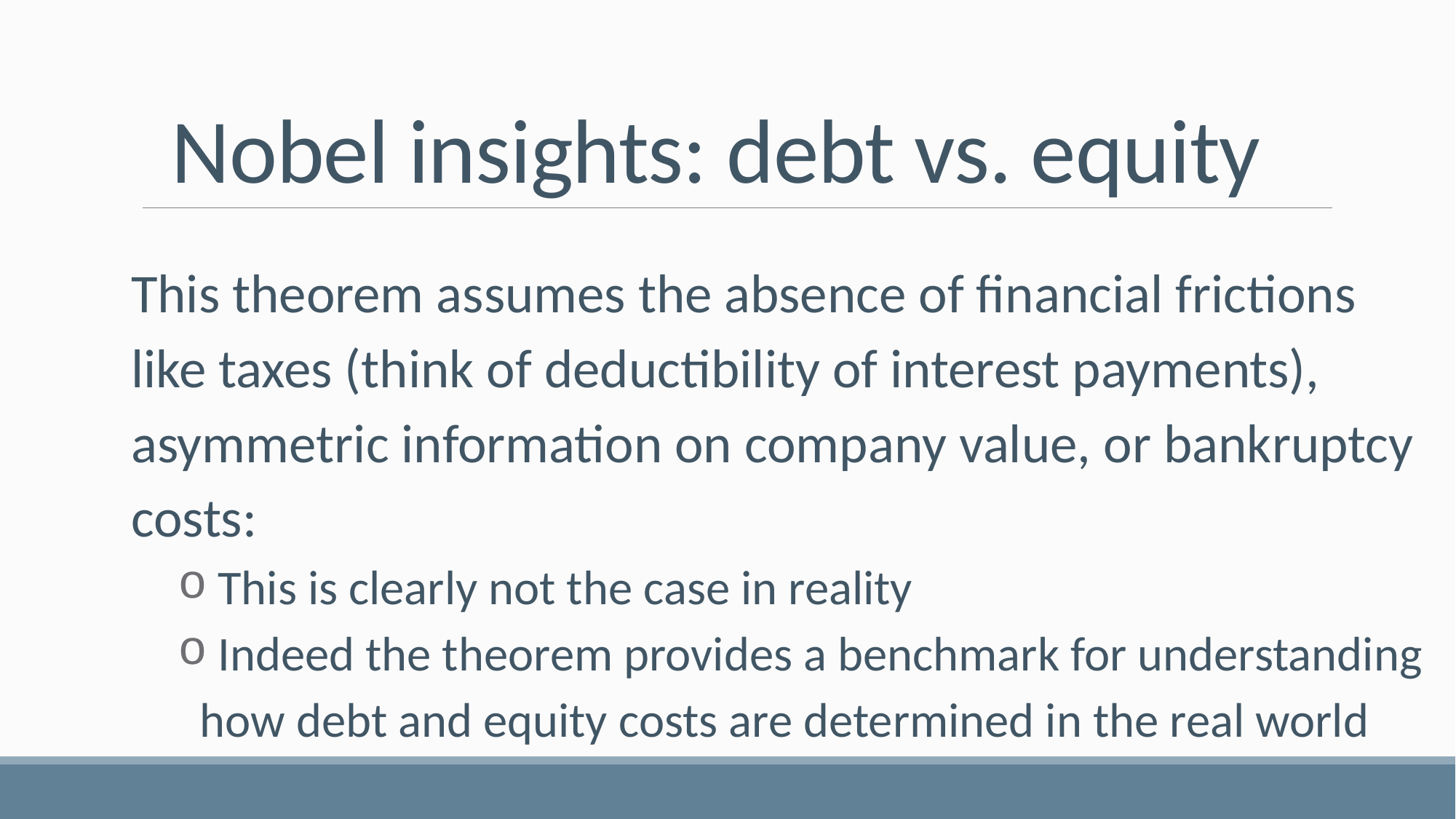

# Nobel insights: debt vs. equity
This theorem assumes the absence of financial frictions like taxes (think of deductibility of interest payments), asymmetric information on company value, or bankruptcy costs:
 This is clearly not the case in reality
 Indeed the theorem provides a benchmark for understanding how debt and equity costs are determined in the real world